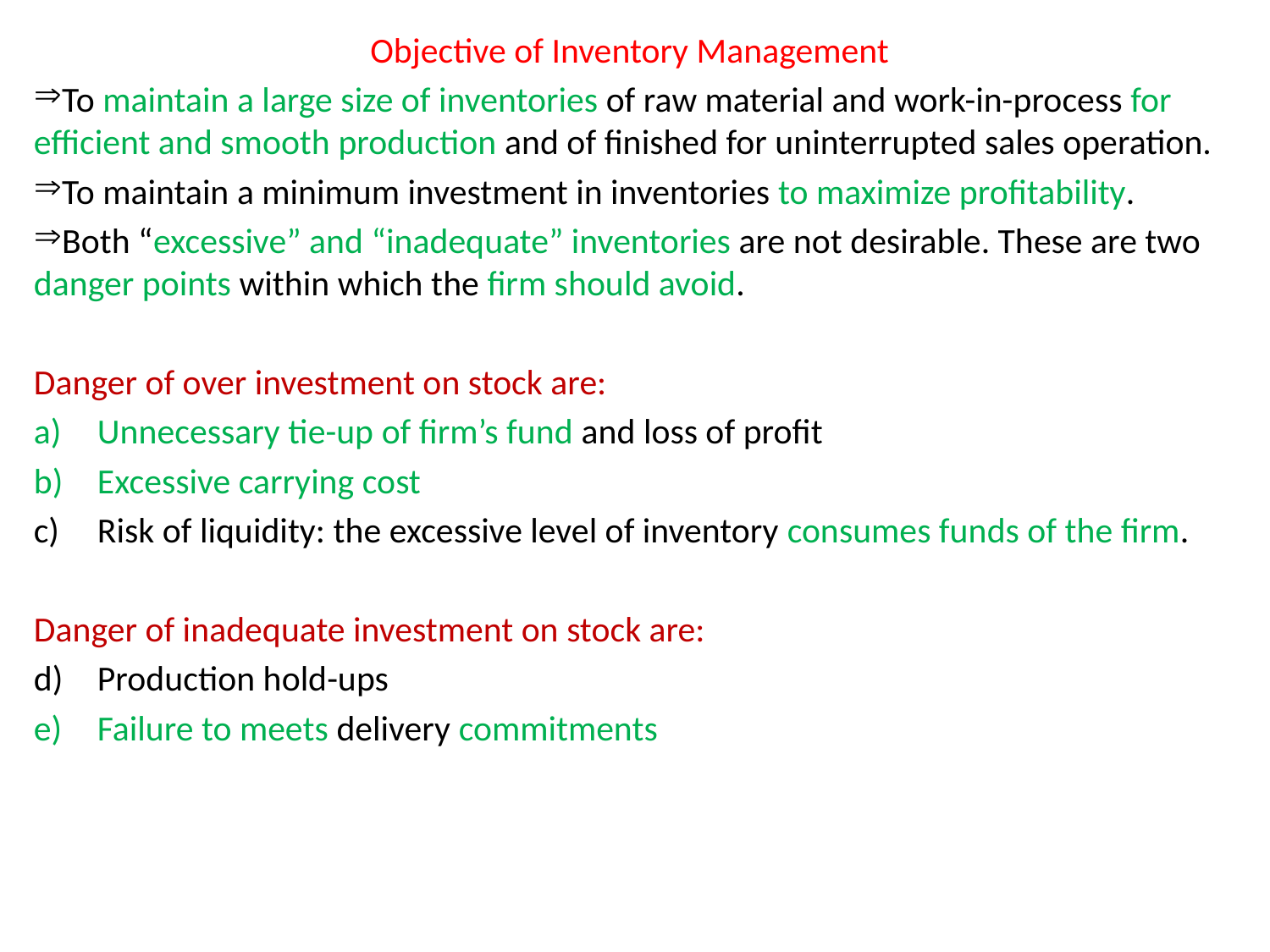

Objective of Inventory Management
To maintain a large size of inventories of raw material and work-in-process for efficient and smooth production and of finished for uninterrupted sales operation.
To maintain a minimum investment in inventories to maximize profitability.
Both “excessive” and “inadequate” inventories are not desirable. These are two danger points within which the firm should avoid.

Danger of over investment on stock are:
Unnecessary tie-up of firm’s fund and loss of profit
Excessive carrying cost
Risk of liquidity: the excessive level of inventory consumes funds of the firm.

Danger of inadequate investment on stock are:
Production hold-ups
Failure to meets delivery commitments